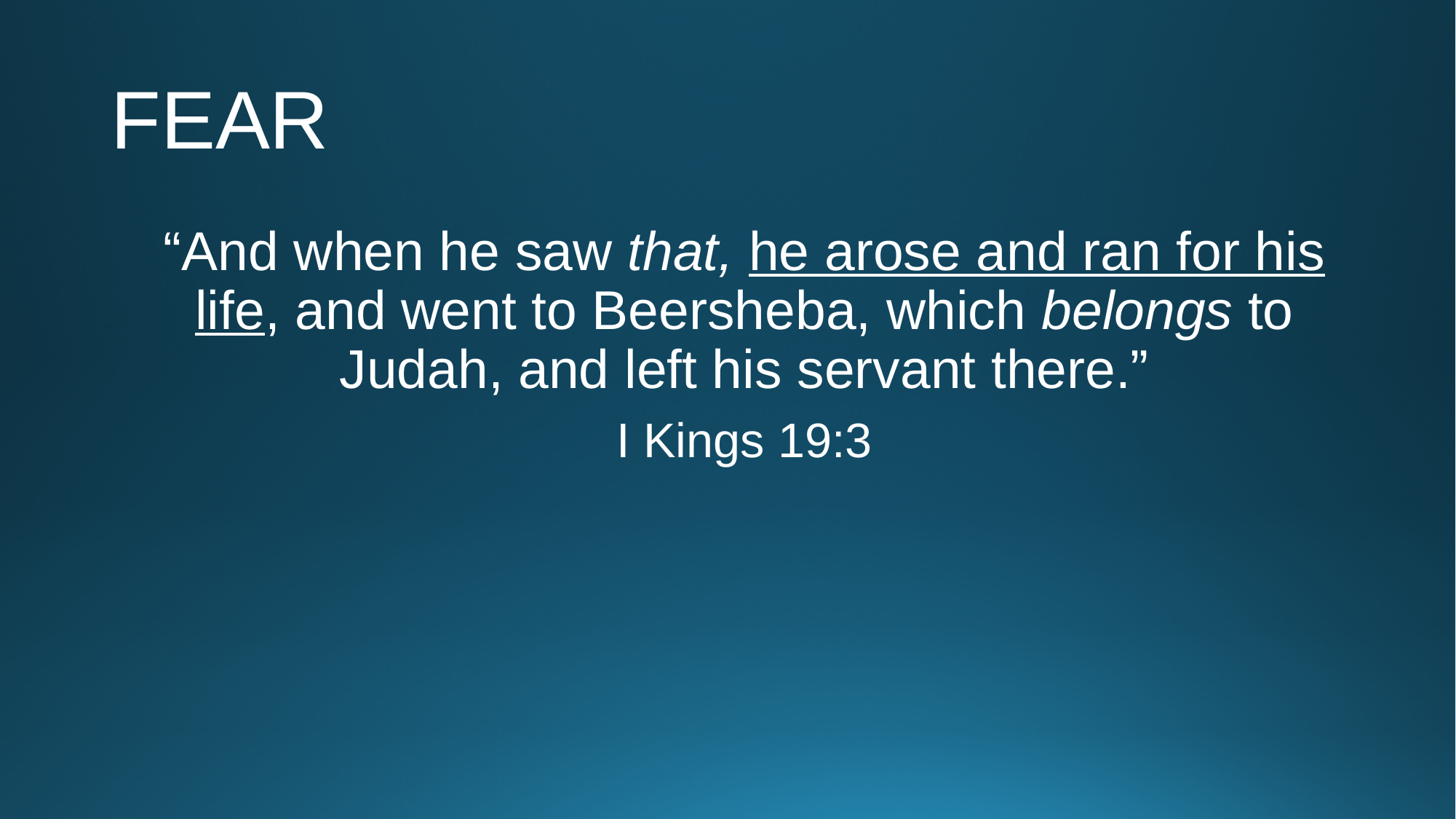

# FEAR
“And when he saw that, he arose and ran for his life, and went to Beersheba, which belongs to Judah, and left his servant there.”
I Kings 19:3